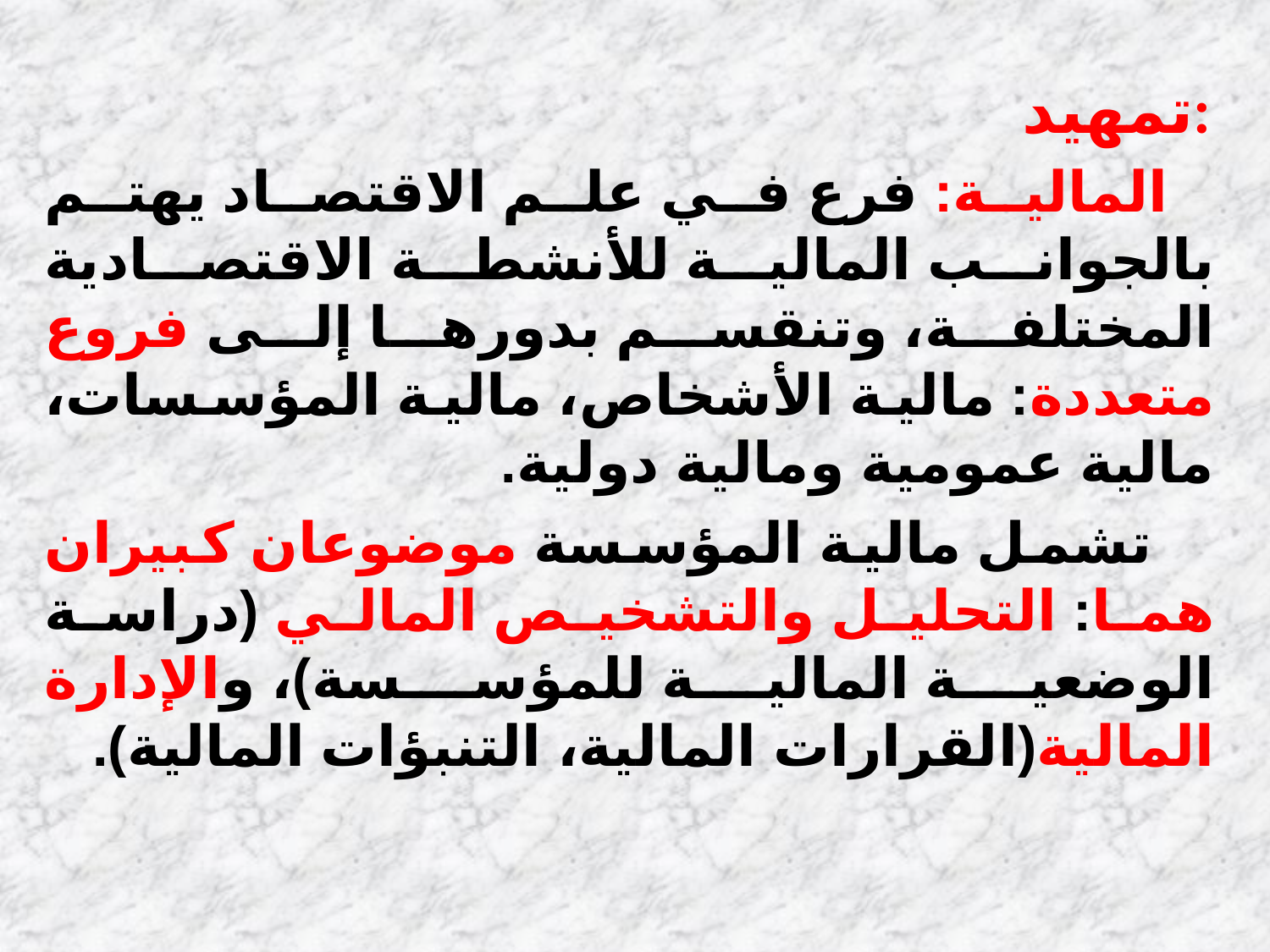

تمهيد:
   المالية: فرع في علم الاقتصاد يهتم بالجوانب المالية للأنشطة الاقتصادية المختلفة، وتنقسم بدورها إلى فروع متعددة: مالية الأشخاص، مالية المؤسسات، مالية عمومية ومالية دولية.
    تشمل مالية المؤسسة موضوعان كبيران هما: التحليل والتشخيص المالي (دراسة الوضعية المالية للمؤسسة)، والإدارة المالية(القرارات المالية، التنبؤات المالية).